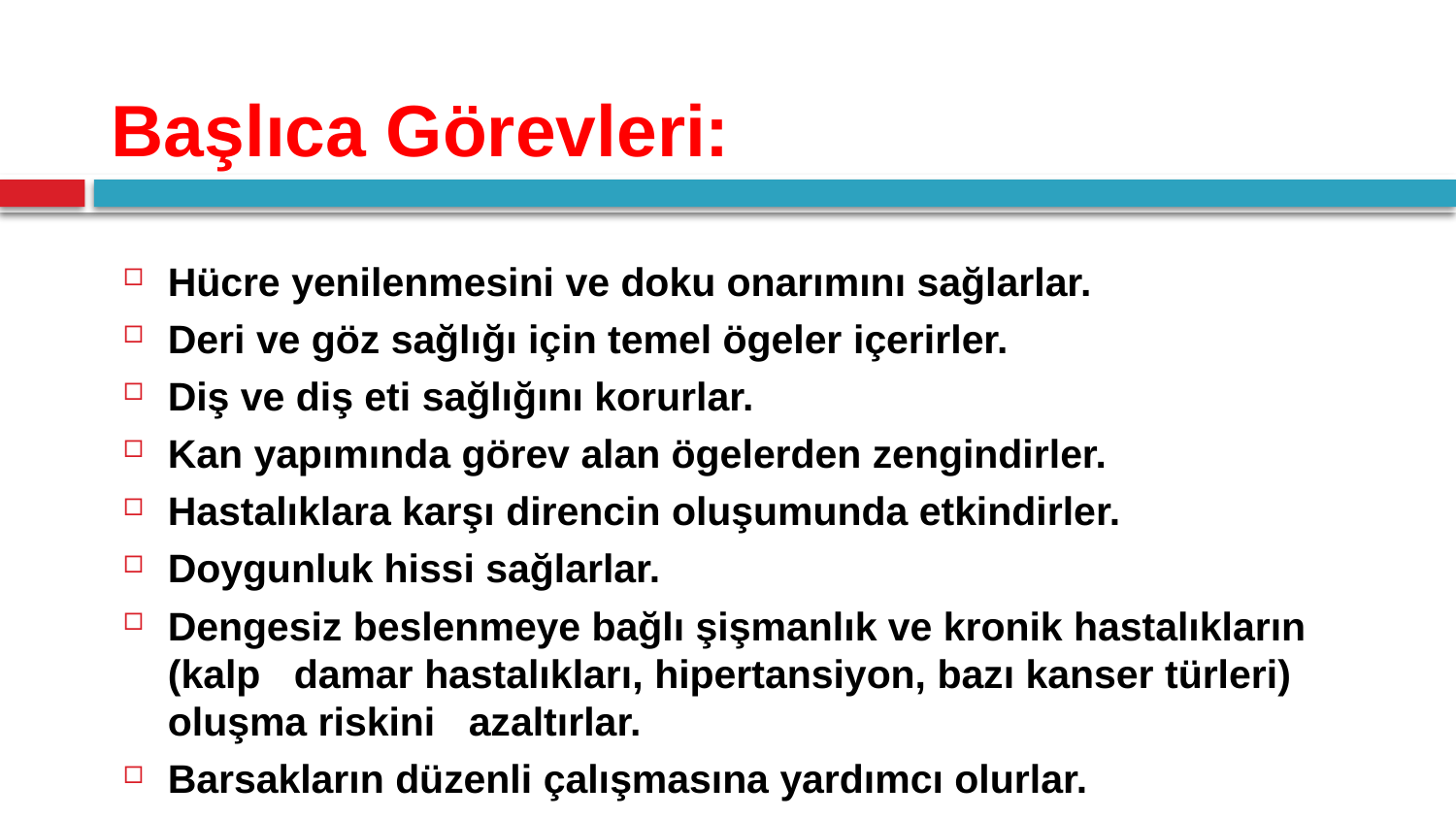

# Başlıca Görevleri:
Hücre yenilenmesini ve doku onarımını sağlarlar.
Deri ve göz sağlığı için temel ögeler içerirler.
Diş ve diş eti sağlığını korurlar.
Kan yapımında görev alan ögelerden zengindirler.
Hastalıklara karşı direncin oluşumunda etkindirler.
Doygunluk hissi sağlarlar.
Dengesiz beslenmeye bağlı şişmanlık ve kronik hastalıkların (kalp   damar hastalıkları, hipertansiyon, bazı kanser türleri) oluşma riskini   azaltırlar.
Barsakların düzenli çalışmasına yardımcı olurlar.